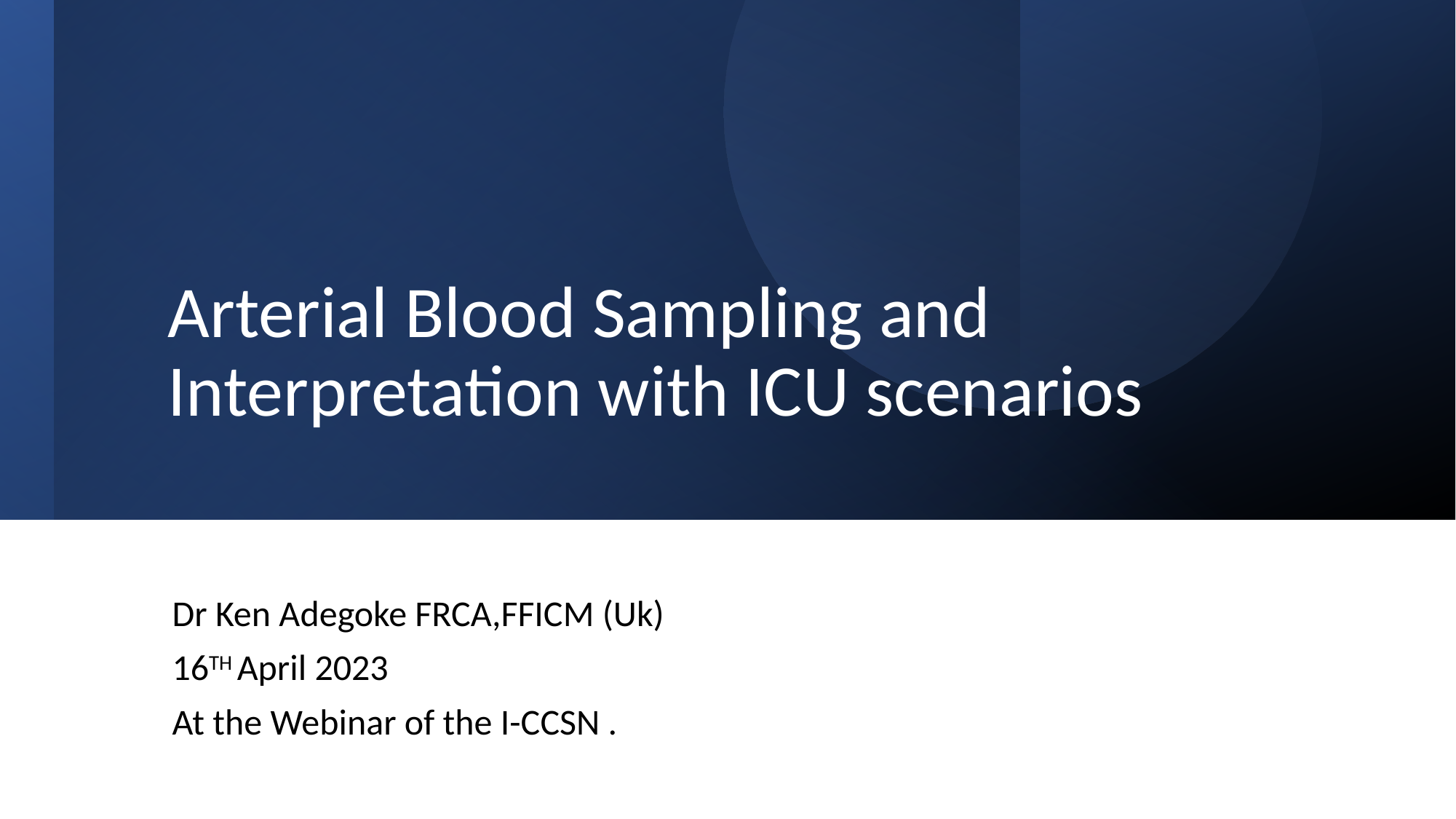

# Arterial Blood Sampling and Interpretation with ICU scenarios
Dr Ken Adegoke FRCA,FFICM (Uk)
16TH April 2023
At the Webinar of the I-CCSN .